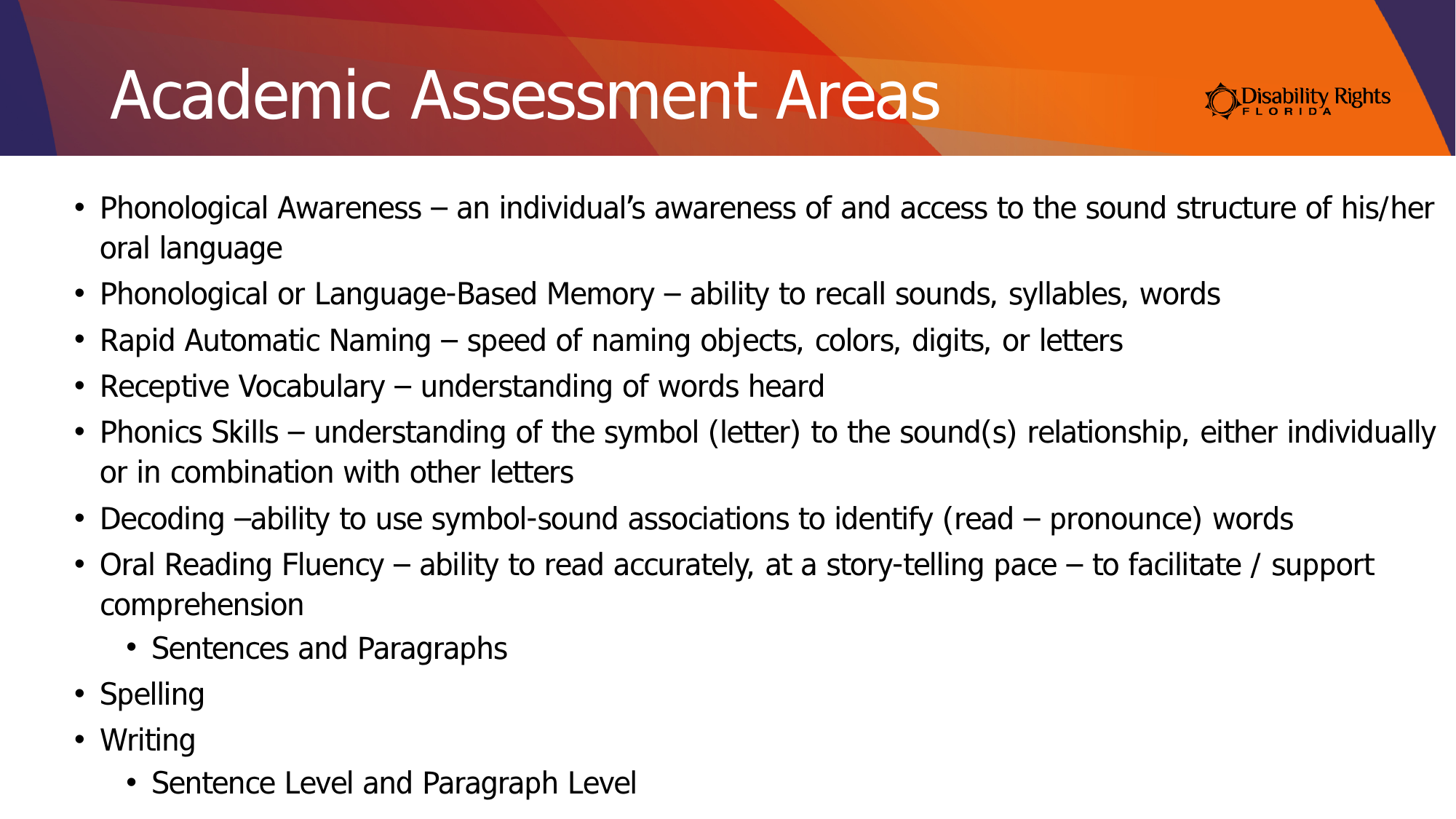

# Academic Assessment Areas
Phonological Awareness – an individual’s awareness of and access to the sound structure of his/her oral language
Phonological or Language-Based Memory – ability to recall sounds, syllables, words
Rapid Automatic Naming – speed of naming objects, colors, digits, or letters
Receptive Vocabulary – understanding of words heard
Phonics Skills – understanding of the symbol (letter) to the sound(s) relationship, either individually or in combination with other letters
Decoding –ability to use symbol-sound associations to identify (read – pronounce) words
Oral Reading Fluency – ability to read accurately, at a story-telling pace – to facilitate / support comprehension
Sentences and Paragraphs
Spelling
Writing
Sentence Level and Paragraph Level